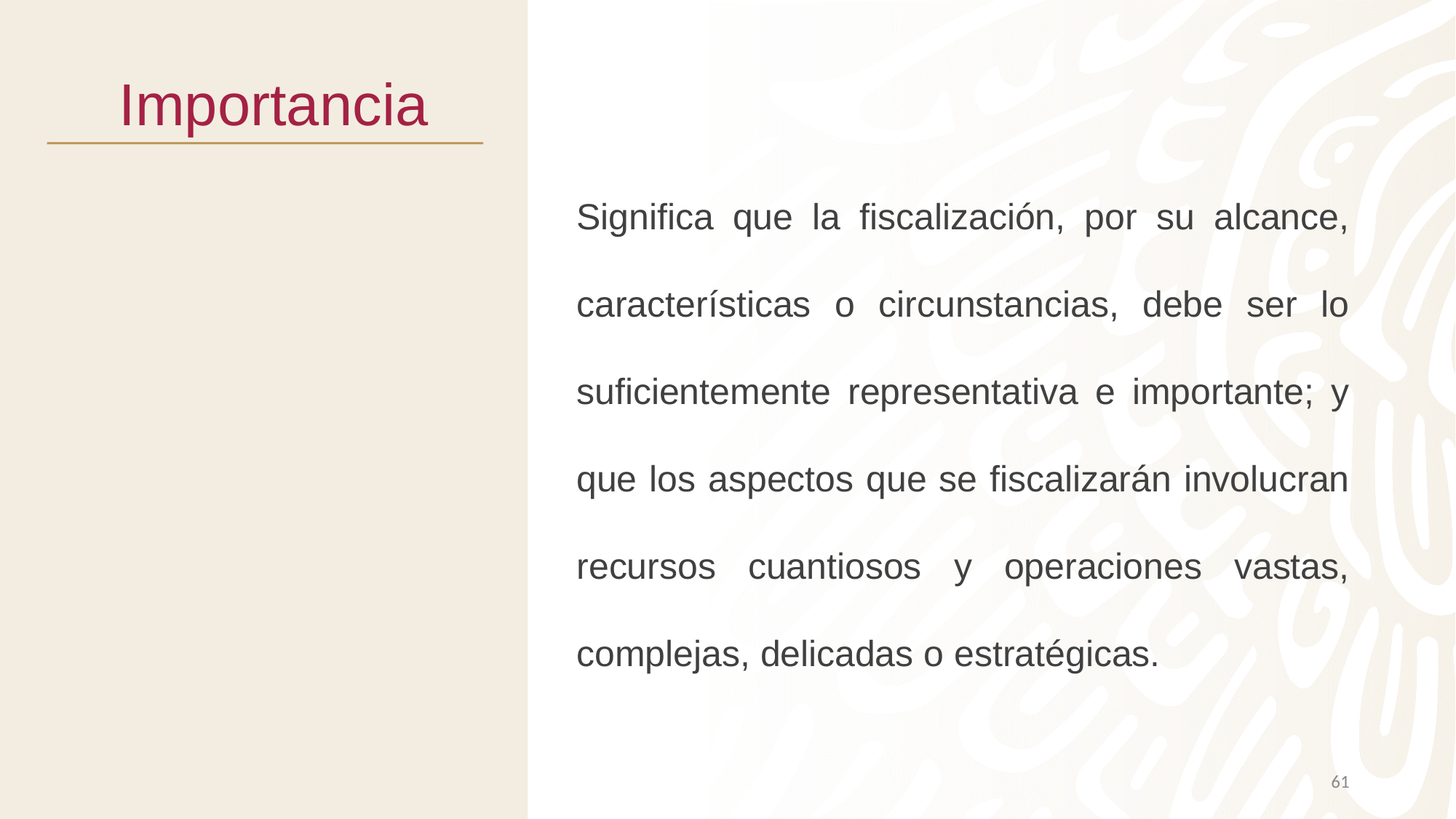

# Importancia
Significa que la fiscalización, por su alcance, características o circunstancias, debe ser lo suficientemente representativa e importante; y que los aspectos que se fiscalizarán involucran recursos cuantiosos y operaciones vastas, complejas, delicadas o estratégicas.
61